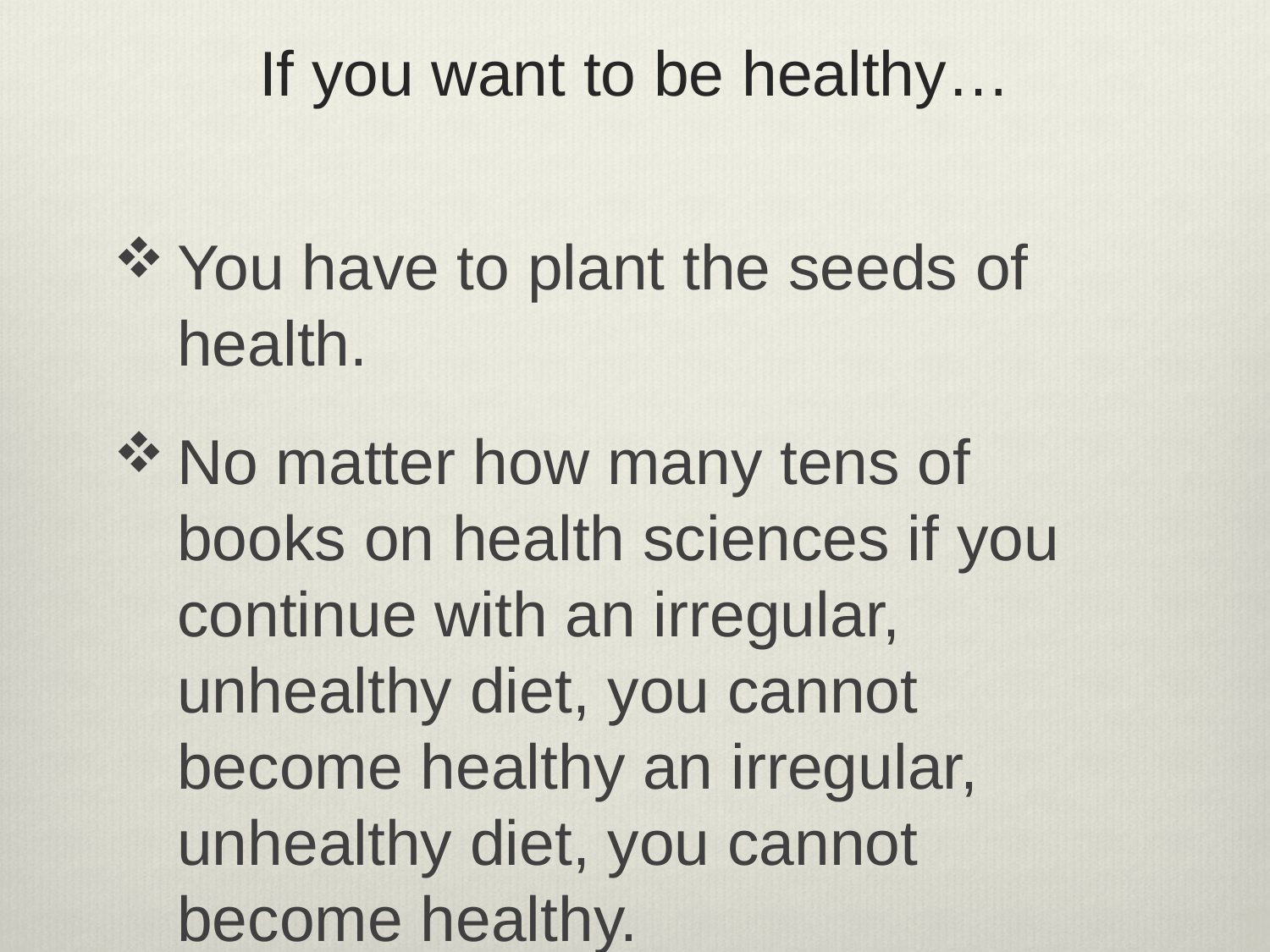

# If you want to be healthy…
You have to plant the seeds of health.
No matter how many tens of books on health sciences if you continue with an irregular, unhealthy diet, you cannot become healthy an irregular, unhealthy diet, you cannot become healthy.